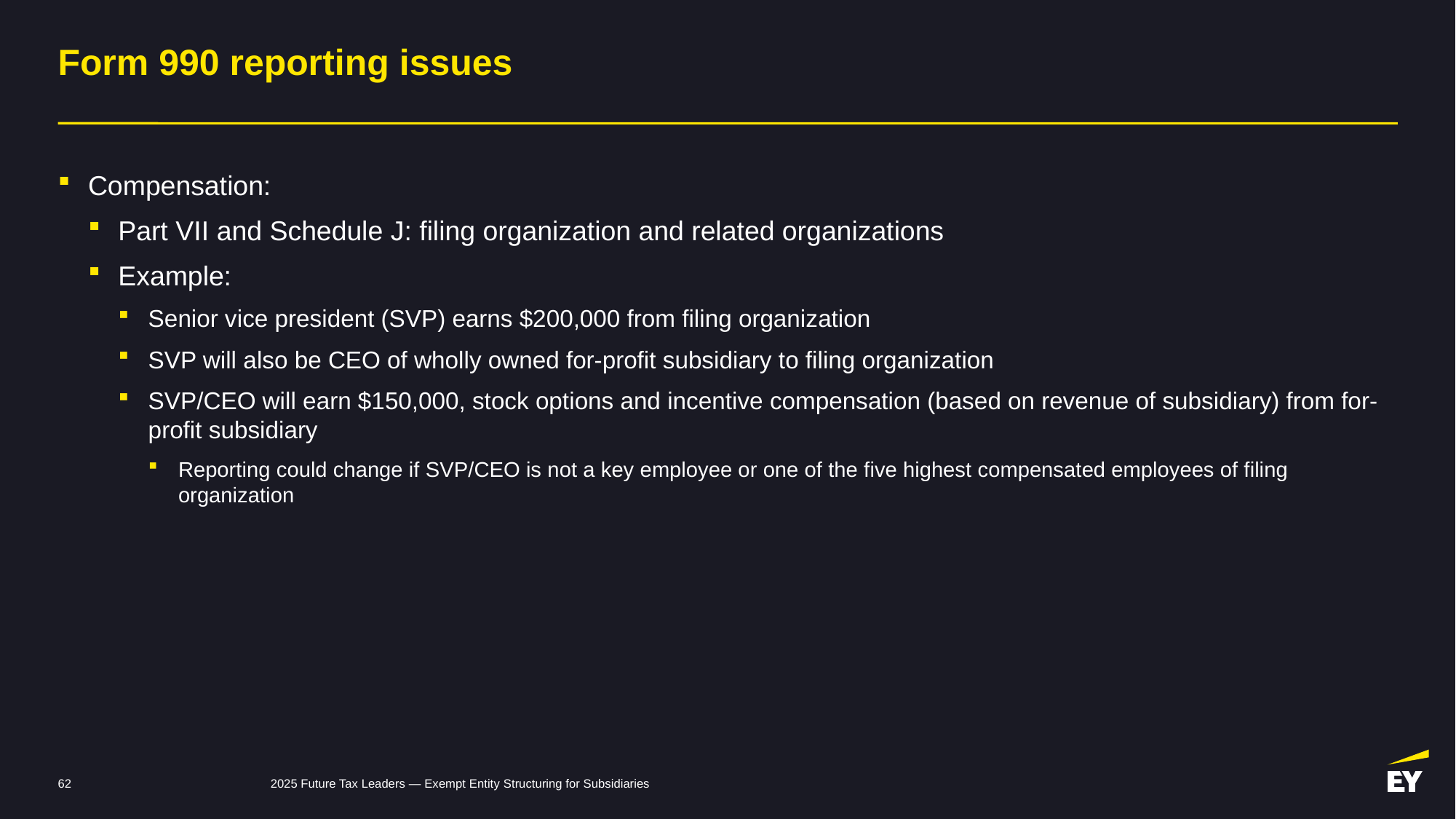

# Form 990 reporting issues
Compensation:
Part VII and Schedule J: filing organization and related organizations
Example:
Senior vice president (SVP) earns $200,000 from filing organization
SVP will also be CEO of wholly owned for-profit subsidiary to filing organization
SVP/CEO will earn $150,000, stock options and incentive compensation (based on revenue of subsidiary) from for-profit subsidiary
Reporting could change if SVP/CEO is not a key employee or one of the five highest compensated employees of filing organization
62